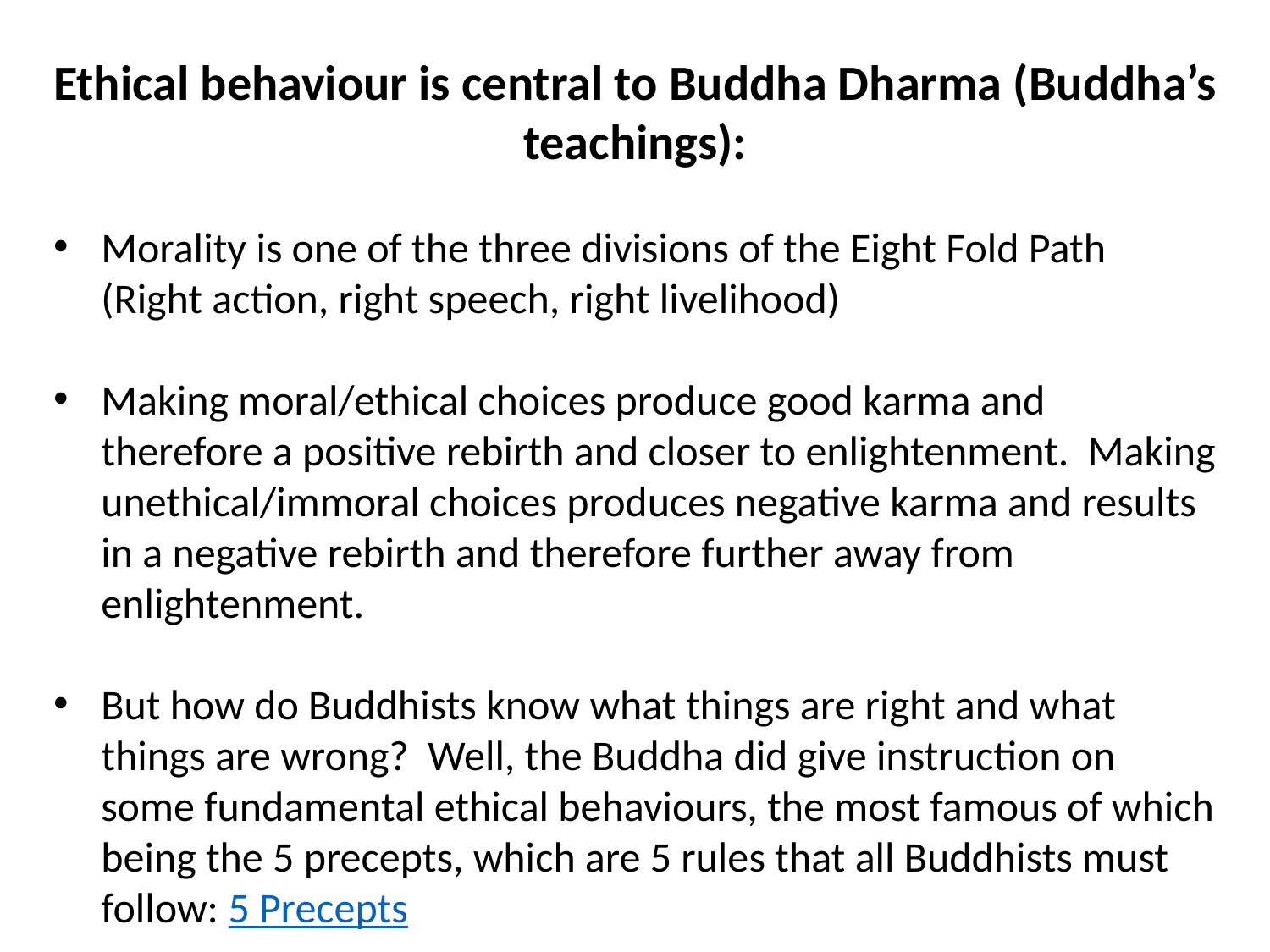

Ethical behaviour is central to Buddha Dharma (Buddha’s teachings):

Morality is one of the three divisions of the Eight Fold Path (Right action, right speech, right livelihood)

Making moral/ethical choices produce good karma and therefore a positive rebirth and closer to enlightenment.  Making unethical/immoral choices produces negative karma and results in a negative rebirth and therefore further away from enlightenment.

But how do Buddhists know what things are right and what things are wrong?  Well, the Buddha did give instruction on some fundamental ethical behaviours, the most famous of which being the 5 precepts, which are 5 rules that all Buddhists must follow: 5 Precepts